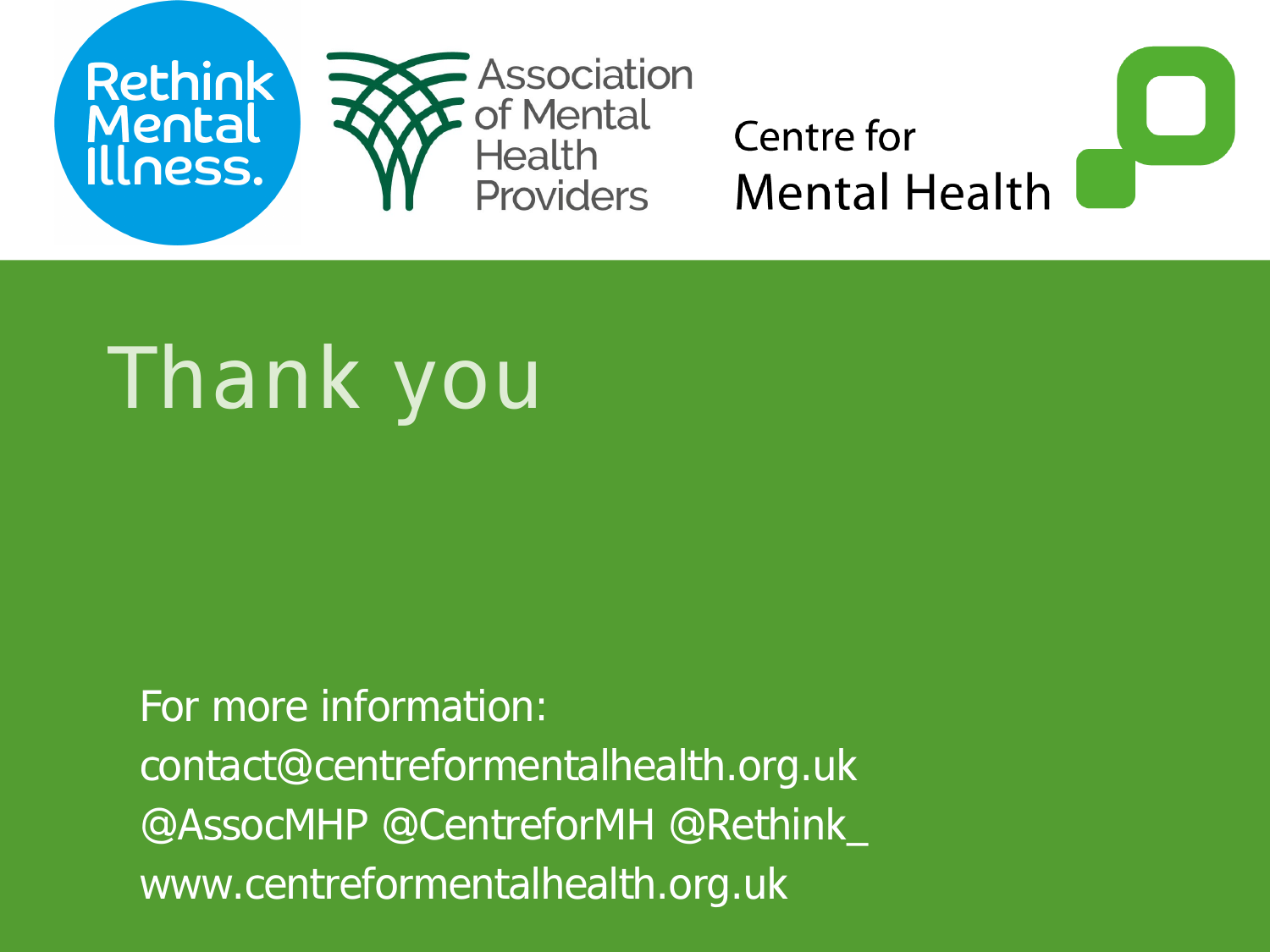

# Thank you
For more information:
contact@centreformentalhealth.org.uk
@AssocMHP @CentreforMH @Rethink_
www.centreformentalhealth.org.uk